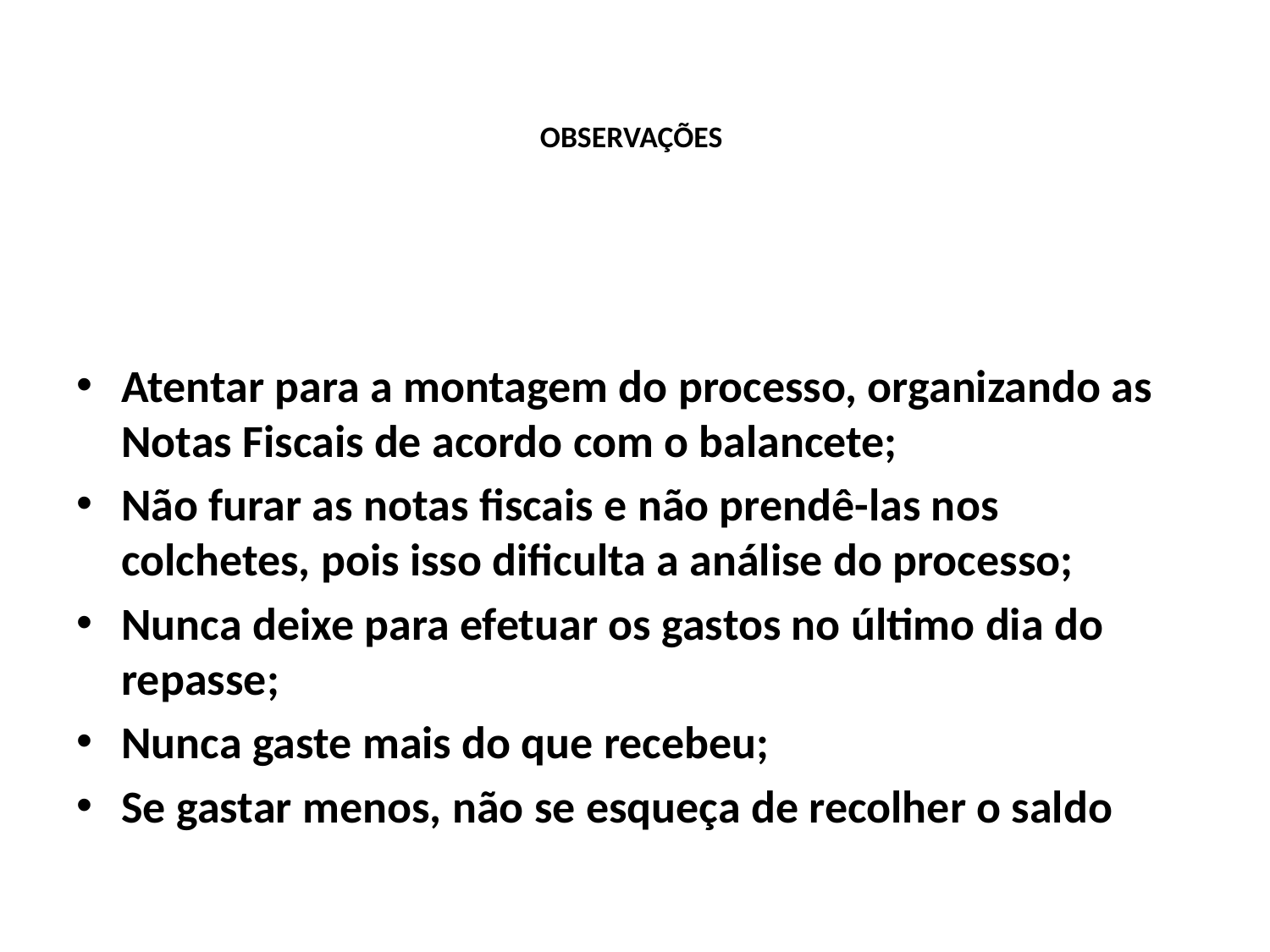

# OBSERVAÇÕES

Atentar para a montagem do processo, organizando as Notas Fiscais de acordo com o balancete;
Não furar as notas fiscais e não prendê-las nos colchetes, pois isso dificulta a análise do processo;
Nunca deixe para efetuar os gastos no último dia do repasse;
Nunca gaste mais do que recebeu;
Se gastar menos, não se esqueça de recolher o saldo